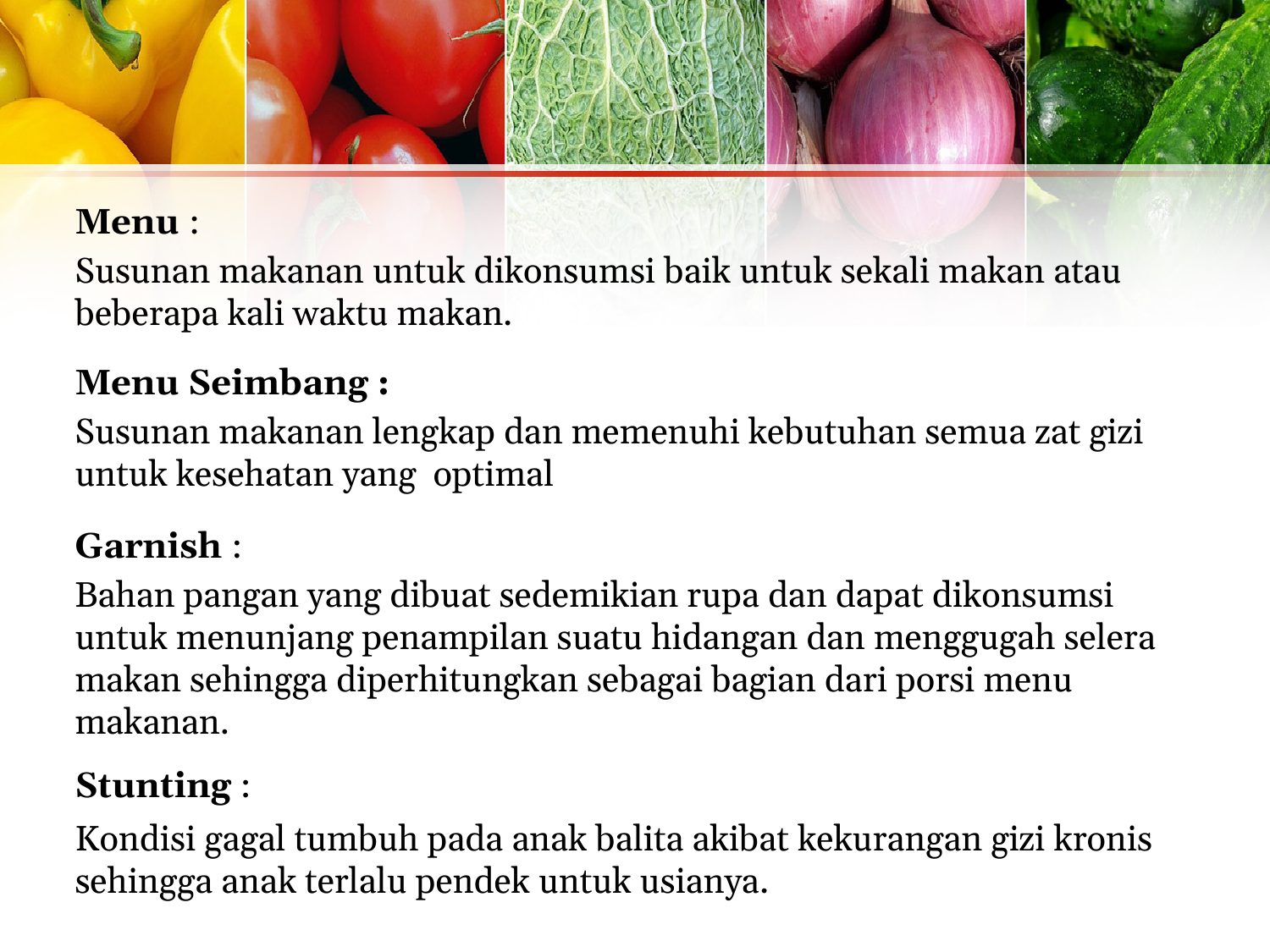

Menu :
Susunan makanan untuk dikonsumsi baik untuk sekali makan atau beberapa kali waktu makan.

Menu Seimbang :
Susunan makanan lengkap dan memenuhi kebutuhan semua zat gizi untuk kesehatan yang  optimal

Garnish :
Bahan pangan yang dibuat sedemikian rupa dan dapat dikonsumsi untuk menunjang penampilan suatu hidangan dan menggugah selera makan sehingga diperhitungkan sebagai bagian dari porsi menu makanan.
Stunting :
Kondisi gagal tumbuh pada anak balita akibat kekurangan gizi kronis sehingga anak terlalu pendek untuk usianya.